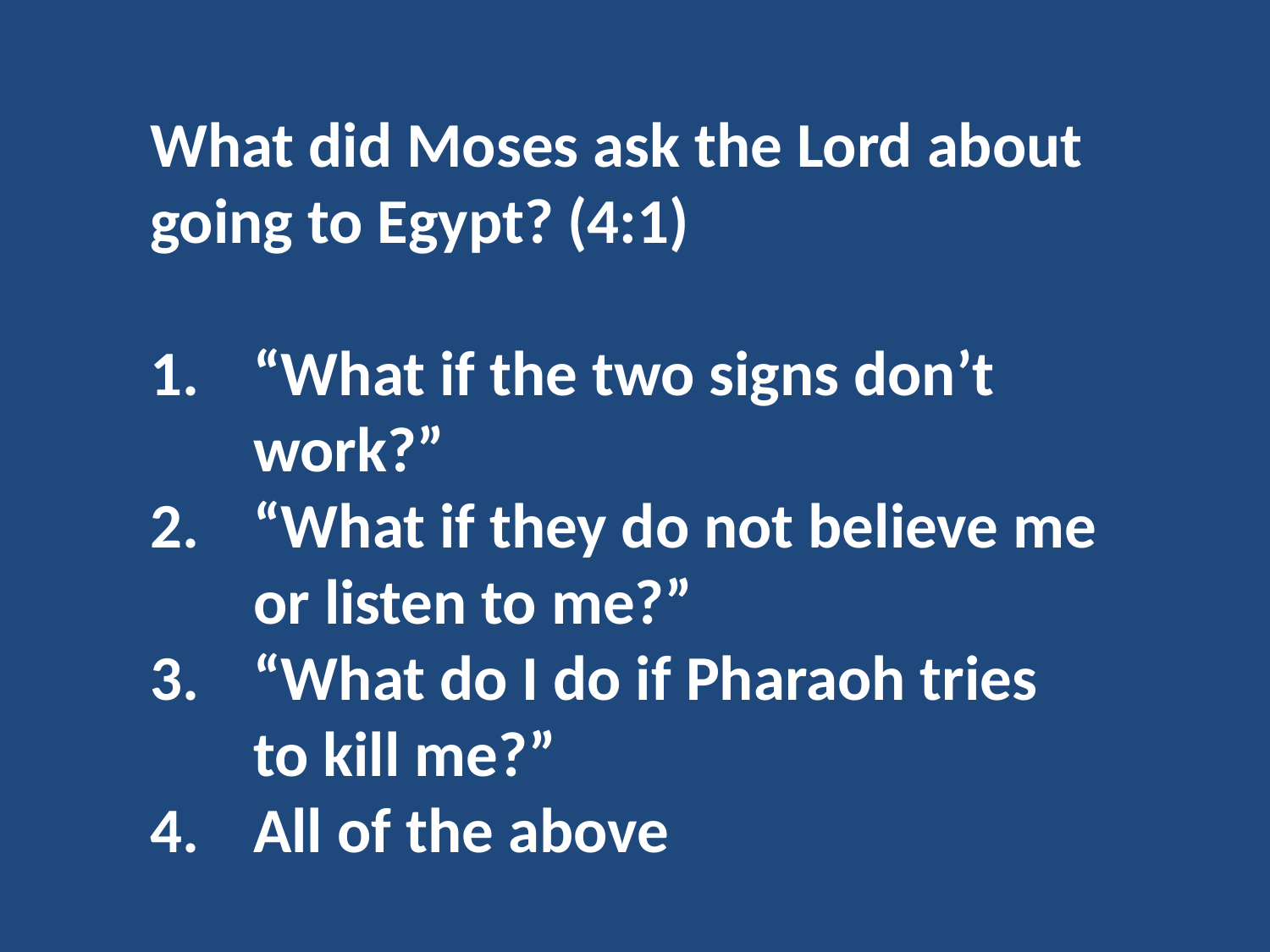

What did Moses ask the Lord about going to Egypt? (4:1)

“What if the two signs don’t work?”
“What if they do not believe me or listen to me?”
“What do I do if Pharaoh tries to kill me?”
All of the above